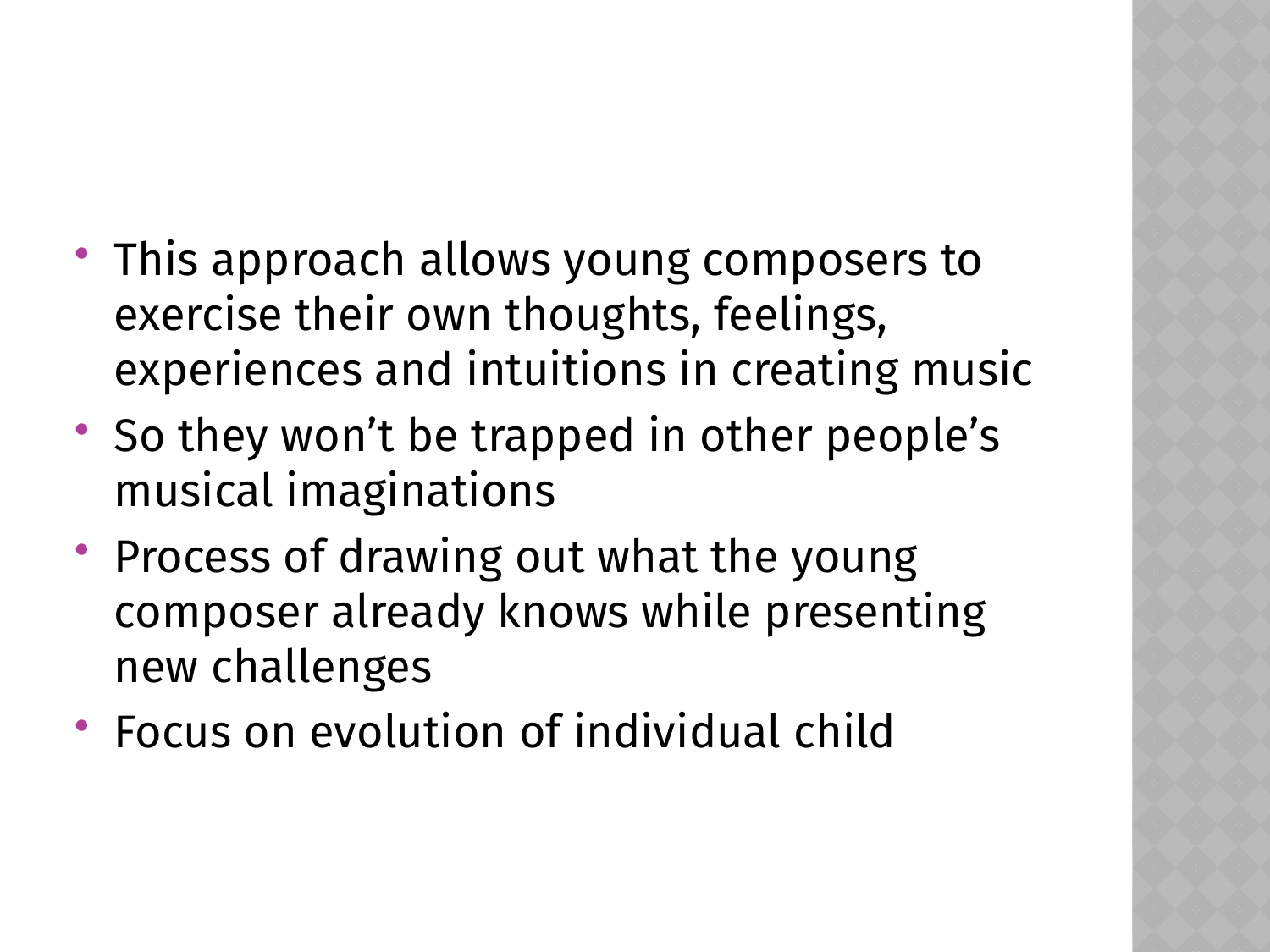

#
This approach allows young composers to exercise their own thoughts, feelings, experiences and intuitions in creating music
So they won’t be trapped in other people’s musical imaginations
Process of drawing out what the young composer already knows while presenting new challenges
Focus on evolution of individual child